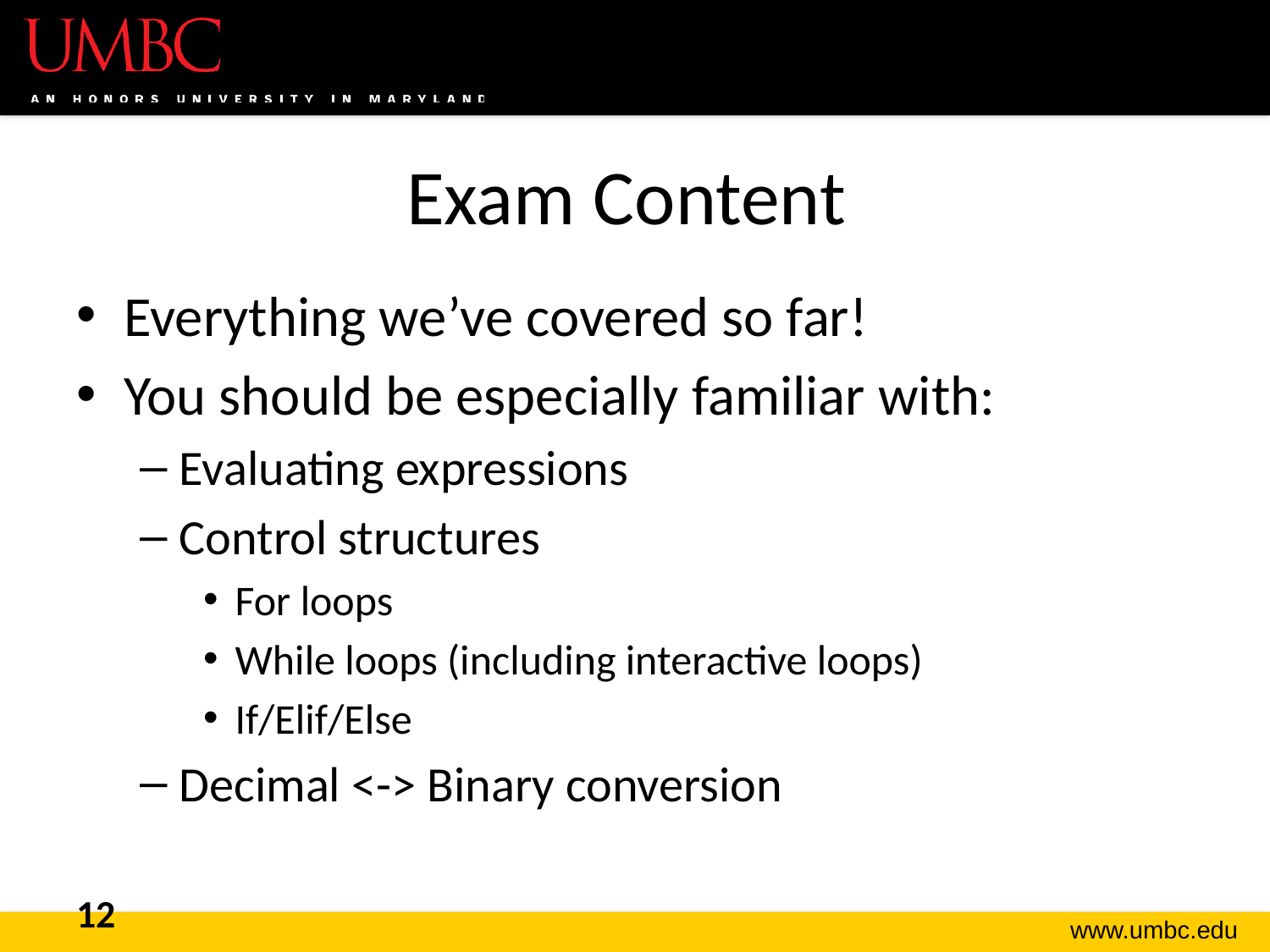

# Exam Content
Everything we’ve covered so far!
You should be especially familiar with:
Evaluating expressions
Control structures
For loops
While loops (including interactive loops)
If/Elif/Else
Decimal <-> Binary conversion
12